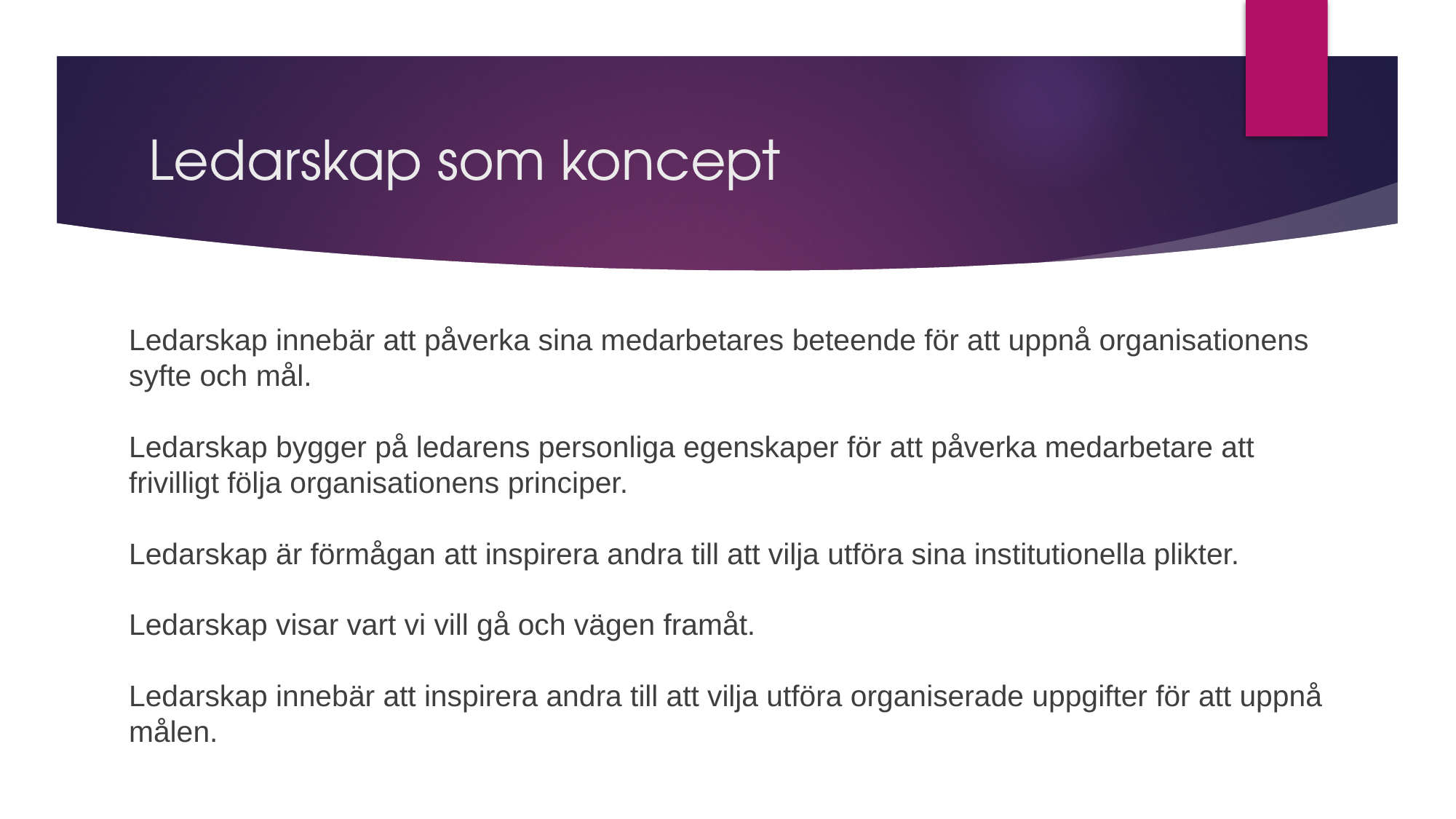

# Ledarskap som koncept
Ledarskap innebär att påverka sina medarbetares beteende för att uppnå organisationens syfte och mål.

Ledarskap bygger på ledarens personliga egenskaper för att påverka medarbetare att frivilligt följa organisationens principer.

Ledarskap är förmågan att inspirera andra till att vilja utföra sina institutionella plikter.

Ledarskap visar vart vi vill gå och vägen framåt.

Ledarskap innebär att inspirera andra till att vilja utföra organiserade uppgifter för att uppnå målen.